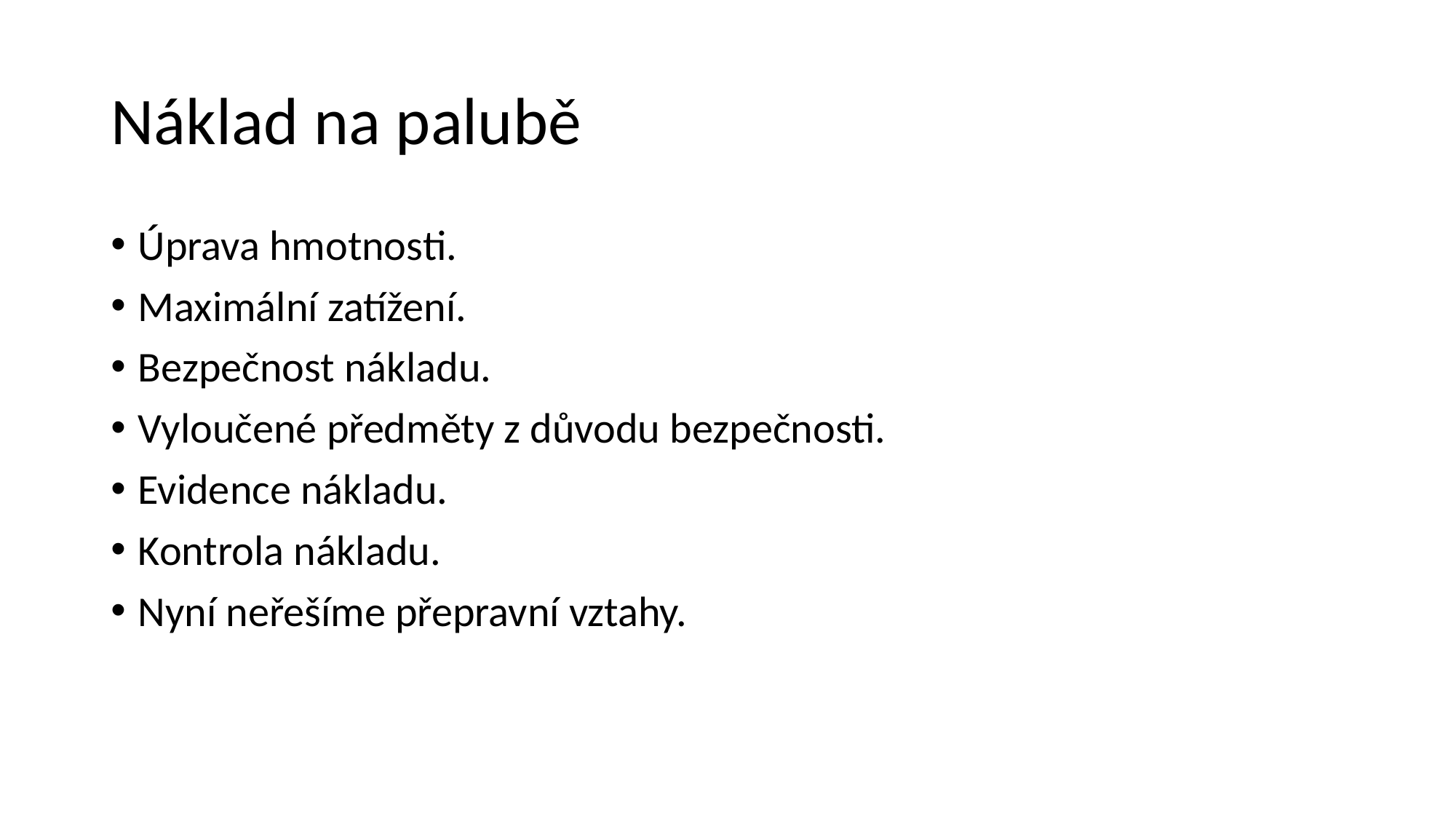

# Náklad na palubě
Úprava hmotnosti.
Maximální zatížení.
Bezpečnost nákladu.
Vyloučené předměty z důvodu bezpečnosti.
Evidence nákladu.
Kontrola nákladu.
Nyní neřešíme přepravní vztahy.